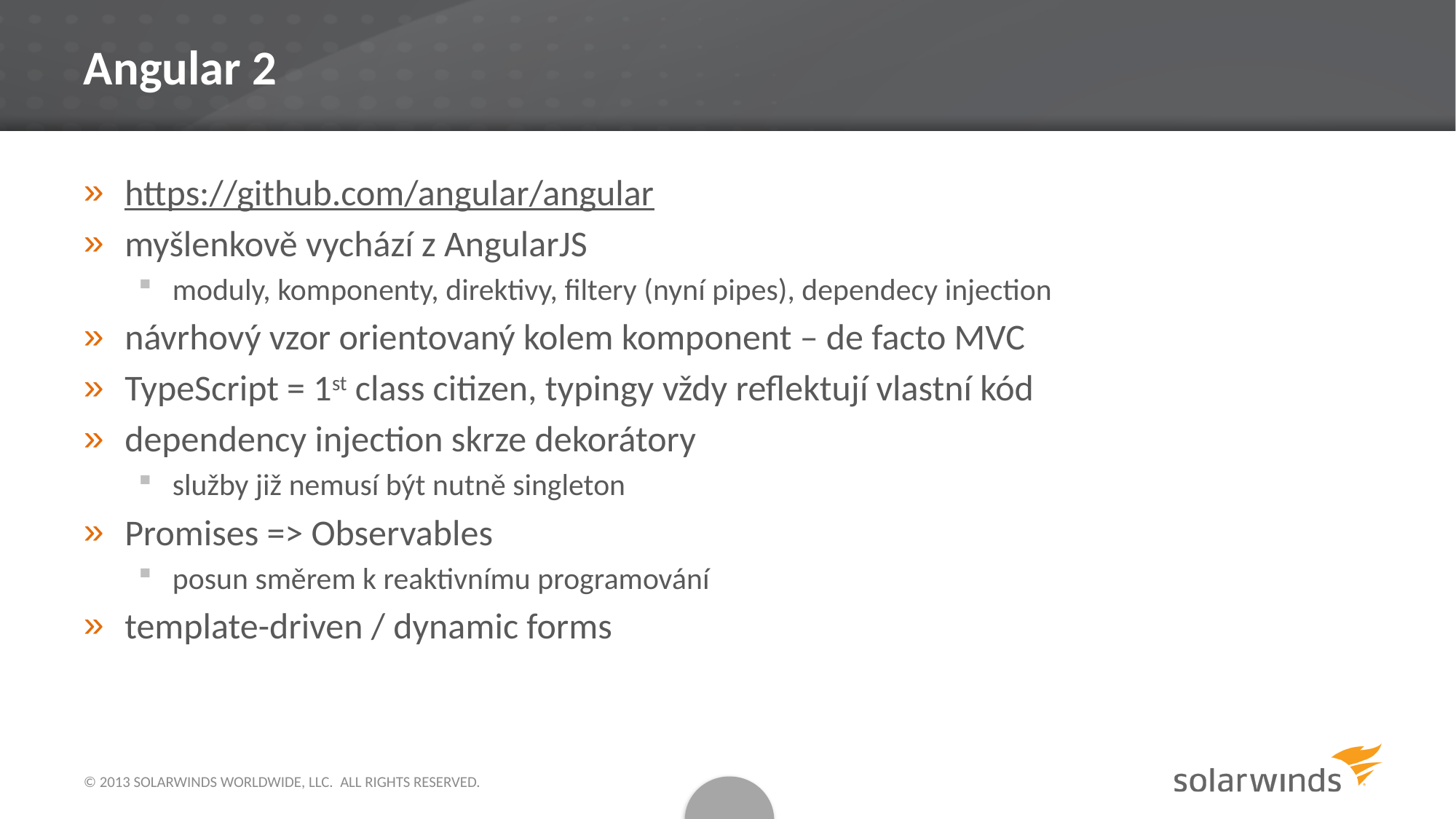

# Angular 2
https://github.com/angular/angular
myšlenkově vychází z AngularJS
moduly, komponenty, direktivy, filtery (nyní pipes), dependecy injection
návrhový vzor orientovaný kolem komponent – de facto MVC
TypeScript = 1st class citizen, typingy vždy reflektují vlastní kód
dependency injection skrze dekorátory
služby již nemusí být nutně singleton
Promises => Observables
posun směrem k reaktivnímu programování
template-driven / dynamic forms
© 2013 SOLARWINDS WORLDWIDE, LLC.  ALL RIGHTS RESERVED.